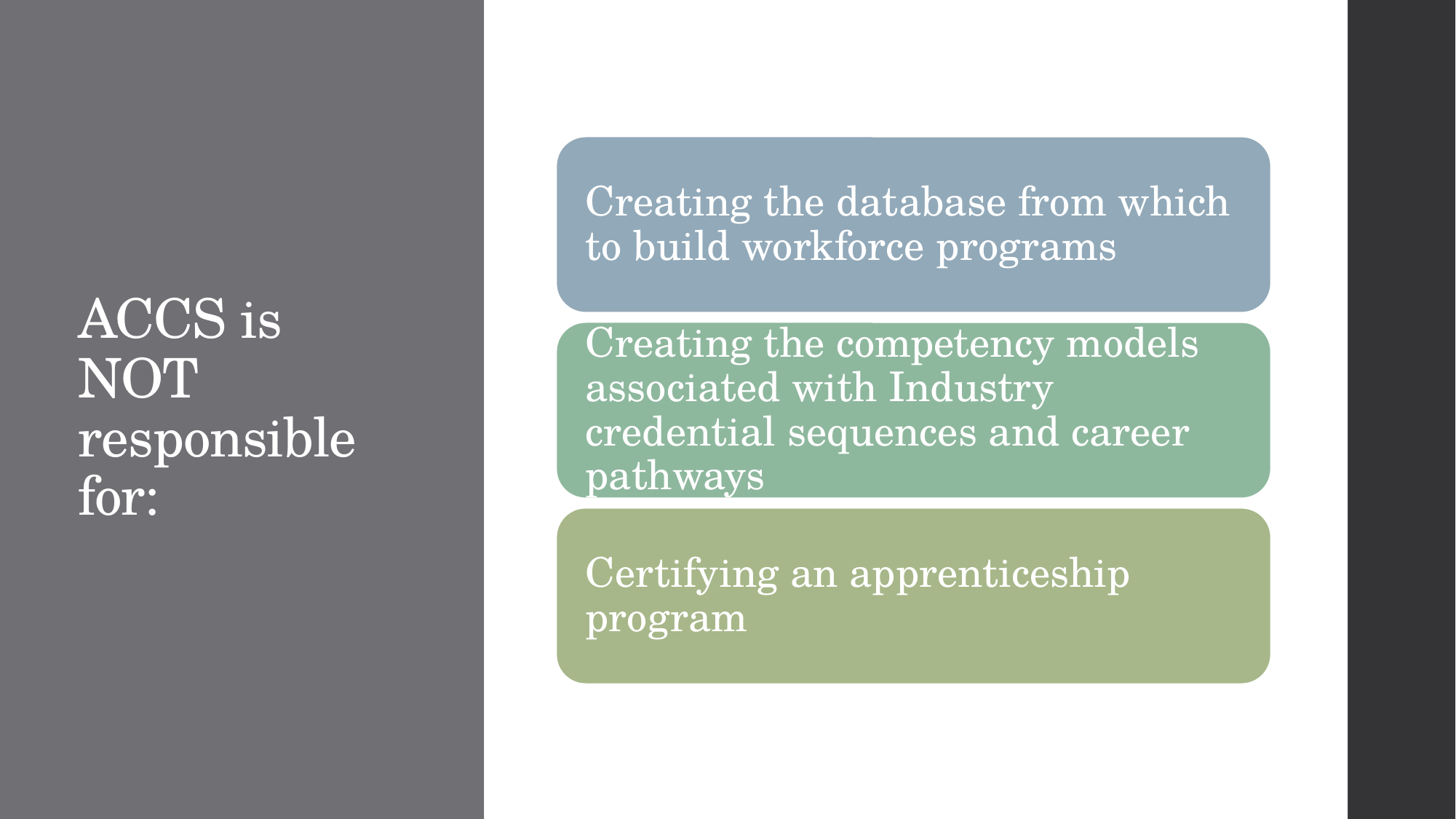

Creating the database from which to build workforce programs
Creating the competency models associated with Industry credential sequences and career pathways
Certifying an apprenticeship program
# ACCS is NOT responsible for: